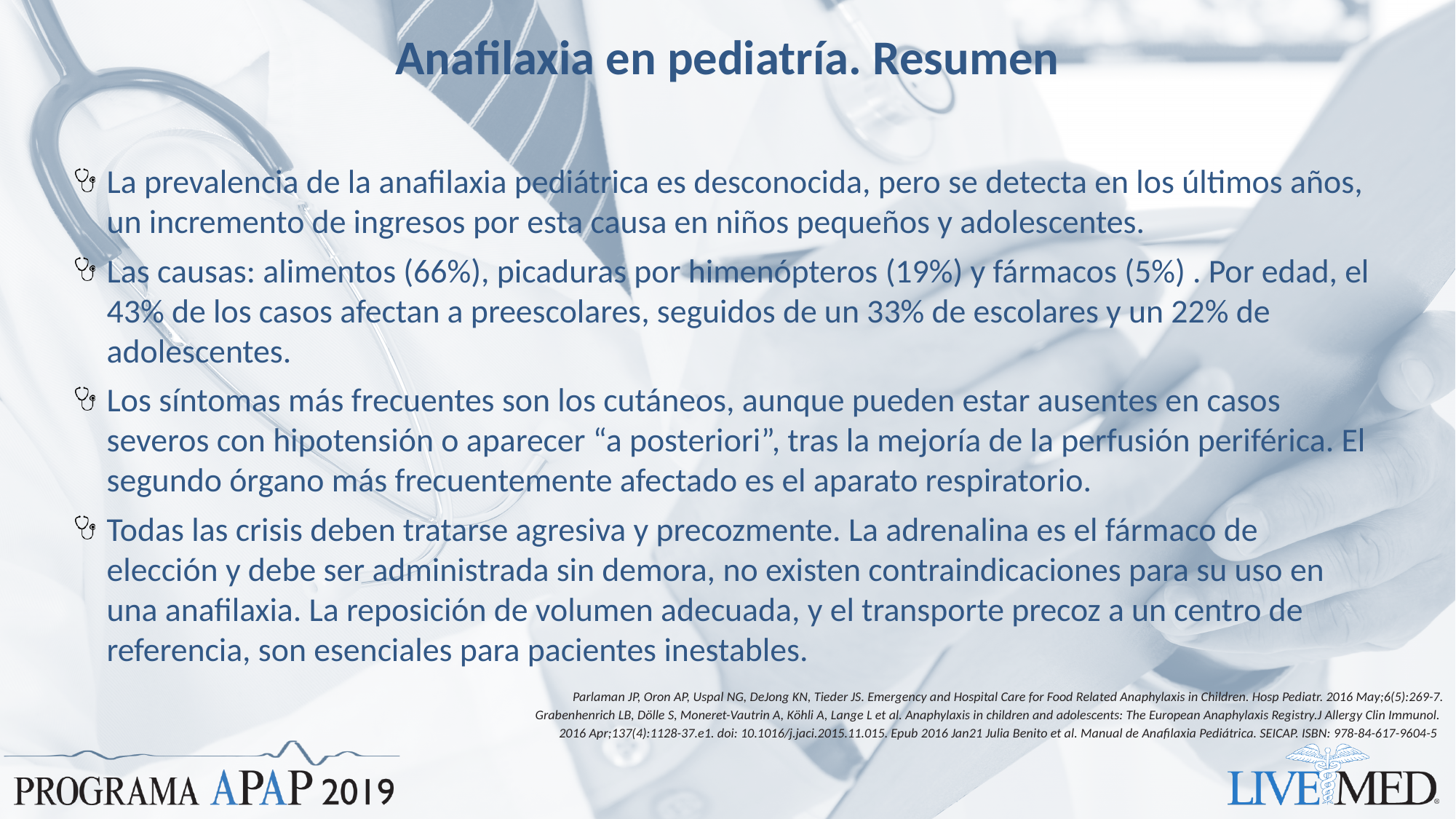

# Anafilaxia en pediatría. Resumen
La prevalencia de la anafilaxia pediátrica es desconocida, pero se detecta en los últimos años, un incremento de ingresos por esta causa en niños pequeños y adolescentes.
Las causas: alimentos (66%), picaduras por himenópteros (19%) y fármacos (5%) . Por edad, el 43% de los casos afectan a preescolares, seguidos de un 33% de escolares y un 22% de adolescentes.
Los síntomas más frecuentes son los cutáneos, aunque pueden estar ausentes en casos severos con hipotensión o aparecer “a posteriori”, tras la mejoría de la perfusión periférica. El segundo órgano más frecuentemente afectado es el aparato respiratorio.
Todas las crisis deben tratarse agresiva y precozmente. La adrenalina es el fármaco de elección y debe ser administrada sin demora, no existen contraindicaciones para su uso en una anafilaxia. La reposición de volumen adecuada, y el transporte precoz a un centro de referencia, son esenciales para pacientes inestables.
Parlaman JP, Oron AP, Uspal NG, DeJong KN, Tieder JS. Emergency and Hospital Care for Food Related Anaphylaxis in Children. Hosp Pediatr. 2016 May;6(5):269-7.
Grabenhenrich LB, Dölle S, Moneret-Vautrin A, Köhli A, Lange L et al. Anaphylaxis in children and adolescents: The European Anaphylaxis Registry.J Allergy Clin Immunol.
2016 Apr;137(4):1128-37.e1. doi: 10.1016/j.jaci.2015.11.015. Epub 2016 Jan21 Julia Benito et al. Manual de Anafilaxia Pediátrica. SEICAP. ISBN: 978-84-617-9604-5